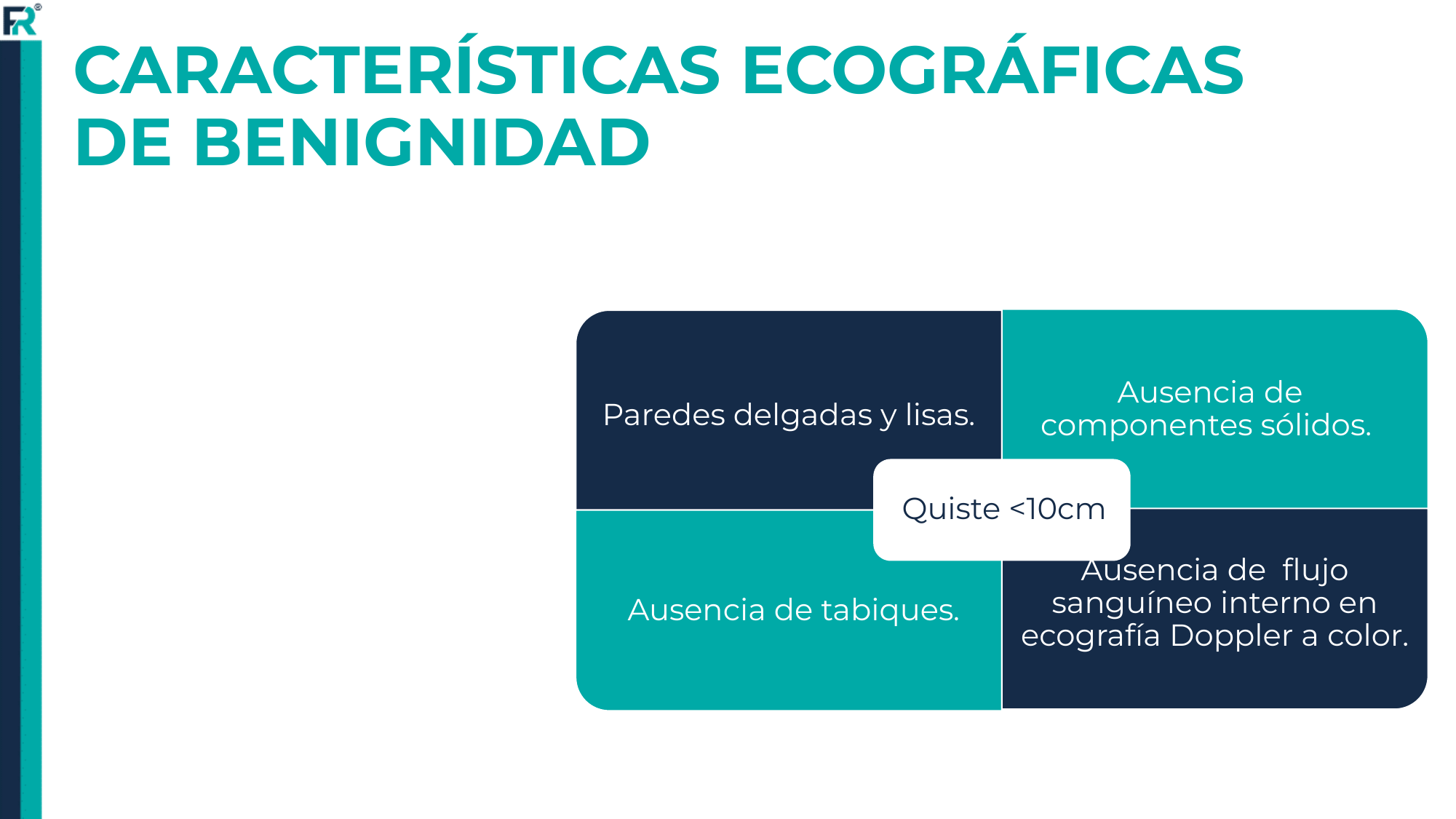

# CARACTERÍSTICAS ECOGRÁFICAS DE BENIGNIDAD
Paredes delgadas y lisas.
Ausencia de componentes sólidos.
Ausencia de tabiques.
Ausencia de  flujo sanguíneo interno en ecografía Doppler a color.
Quiste <10cm